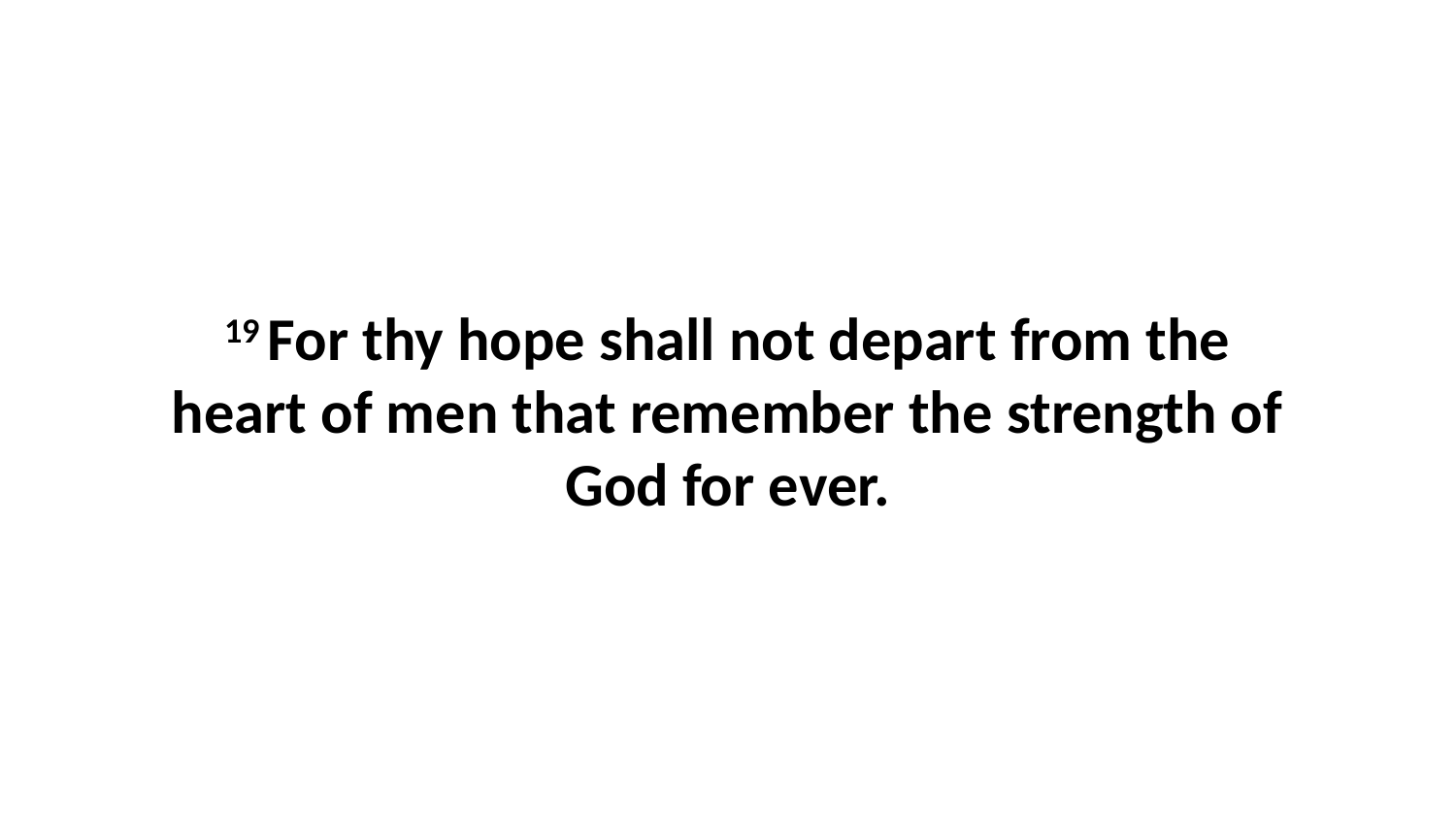

19 For thy hope shall not depart from the heart of men that remember the strength of God for ever.